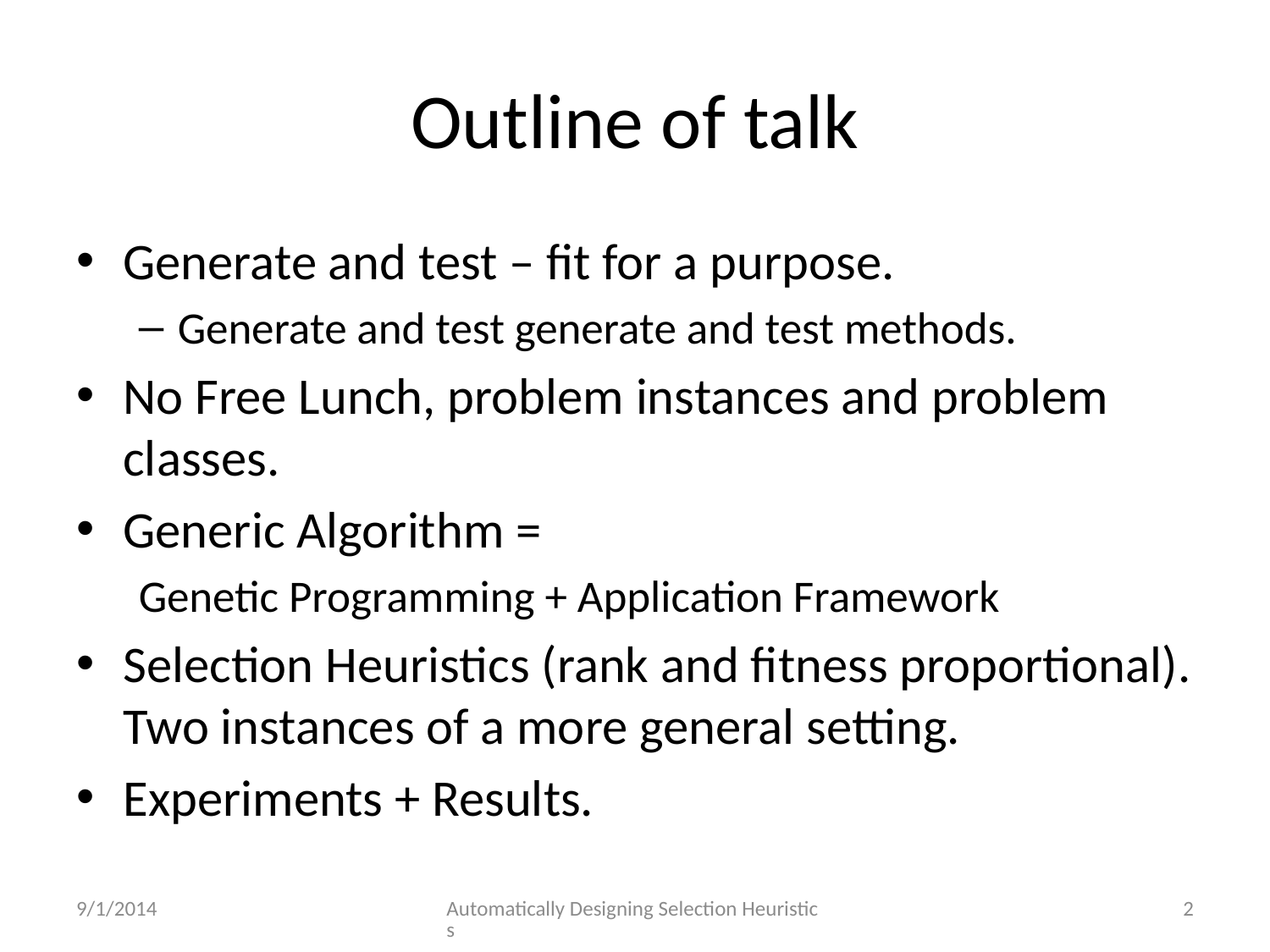

# Outline of talk
Generate and test – fit for a purpose.
Generate and test generate and test methods.
No Free Lunch, problem instances and problem classes.
Generic Algorithm =
Genetic Programming + Application Framework
Selection Heuristics (rank and fitness proportional). Two instances of a more general setting.
Experiments + Results.
9/1/2014
Automatically Designing Selection Heuristics
2